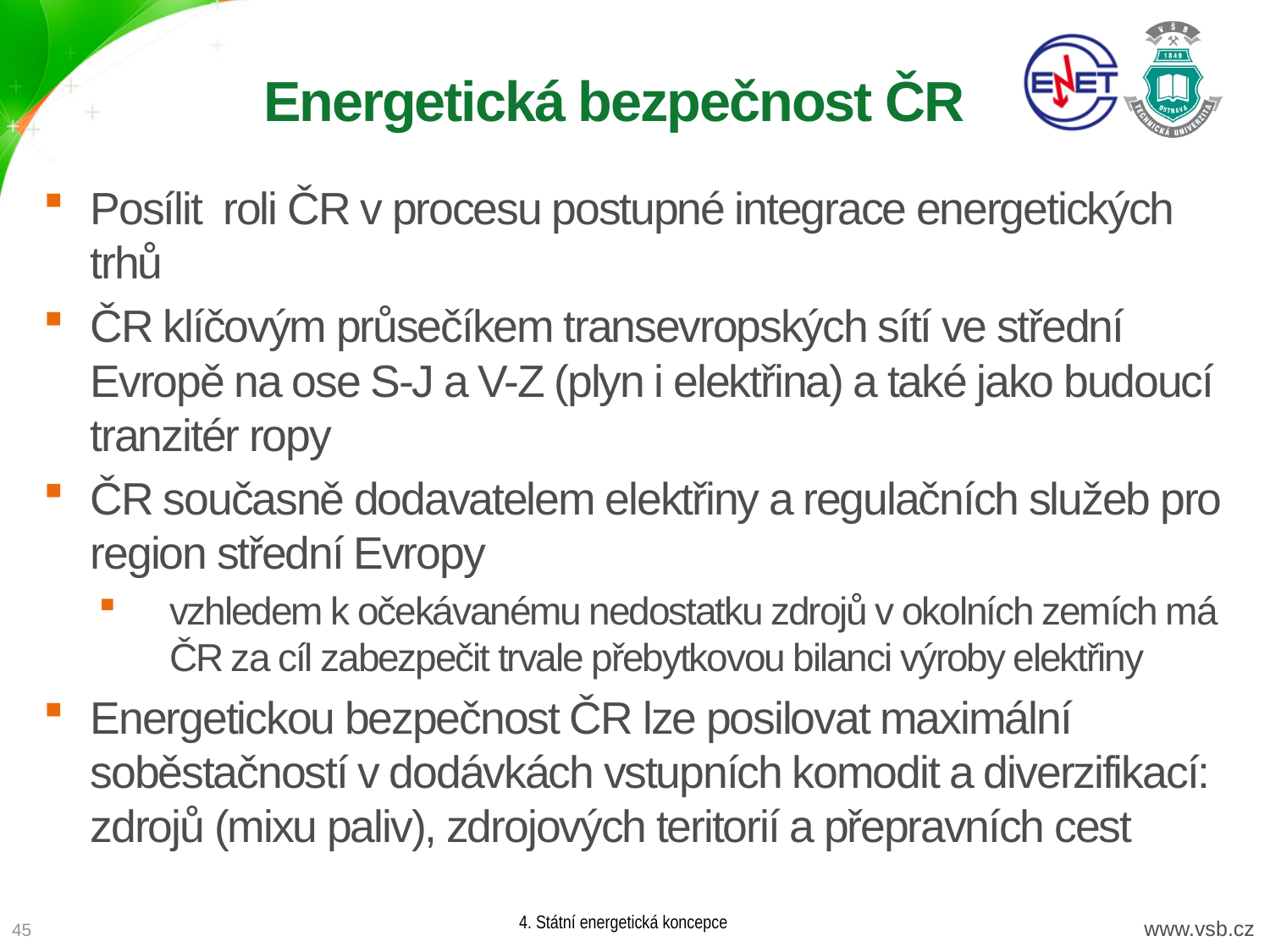

# Energetická bezpečnost ČR
Posílit  roli ČR v procesu postupné integrace energetických trhů
ČR klíčovým průsečíkem transevropských sítí ve střední Evropě na ose S-J a V-Z (plyn i elektřina) a také jako budoucí tranzitér ropy
ČR současně dodavatelem elektřiny a regulačních služeb pro region střední Evropy
vzhledem k očekávanému nedostatku zdrojů v okolních zemích má ČR za cíl zabezpečit trvale přebytkovou bilanci výroby elektřiny
Energetickou bezpečnost ČR lze posilovat maximální soběstačností v dodávkách vstupních komodit a diverzifikací: zdrojů (mixu paliv), zdrojových teritorií a přepravních cest

4. Státní energetická koncepce